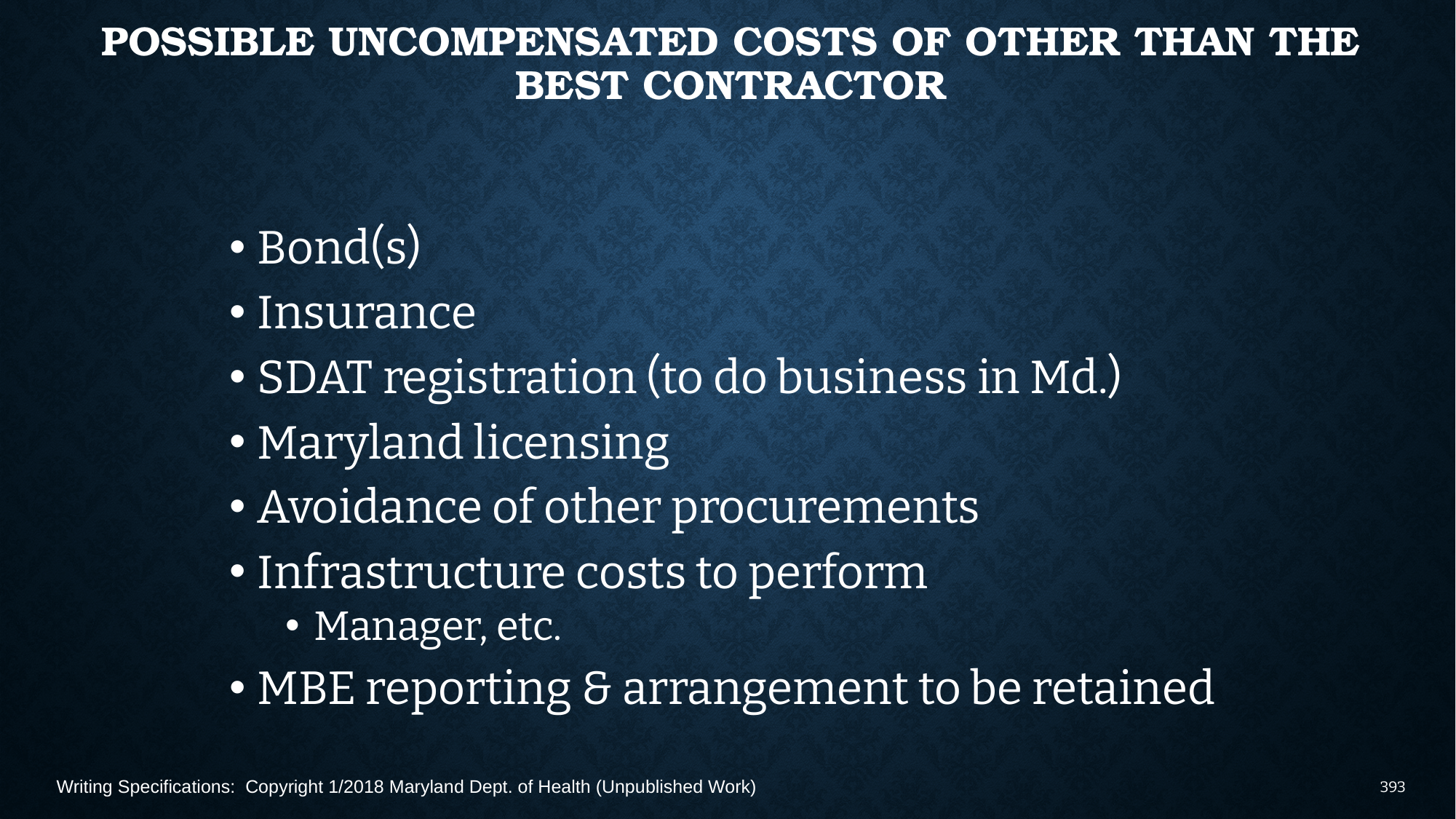

# Possible Uncompensated Costs of Other Than the Best Contractor
Bond(s)
Insurance
SDAT registration (to do business in Md.)
Maryland licensing
Avoidance of other procurements
Infrastructure costs to perform
Manager, etc.
MBE reporting & arrangement to be retained

Writing Specifications:  Copyright 1/2018 Maryland Dept. of Health (Unpublished Work)
393